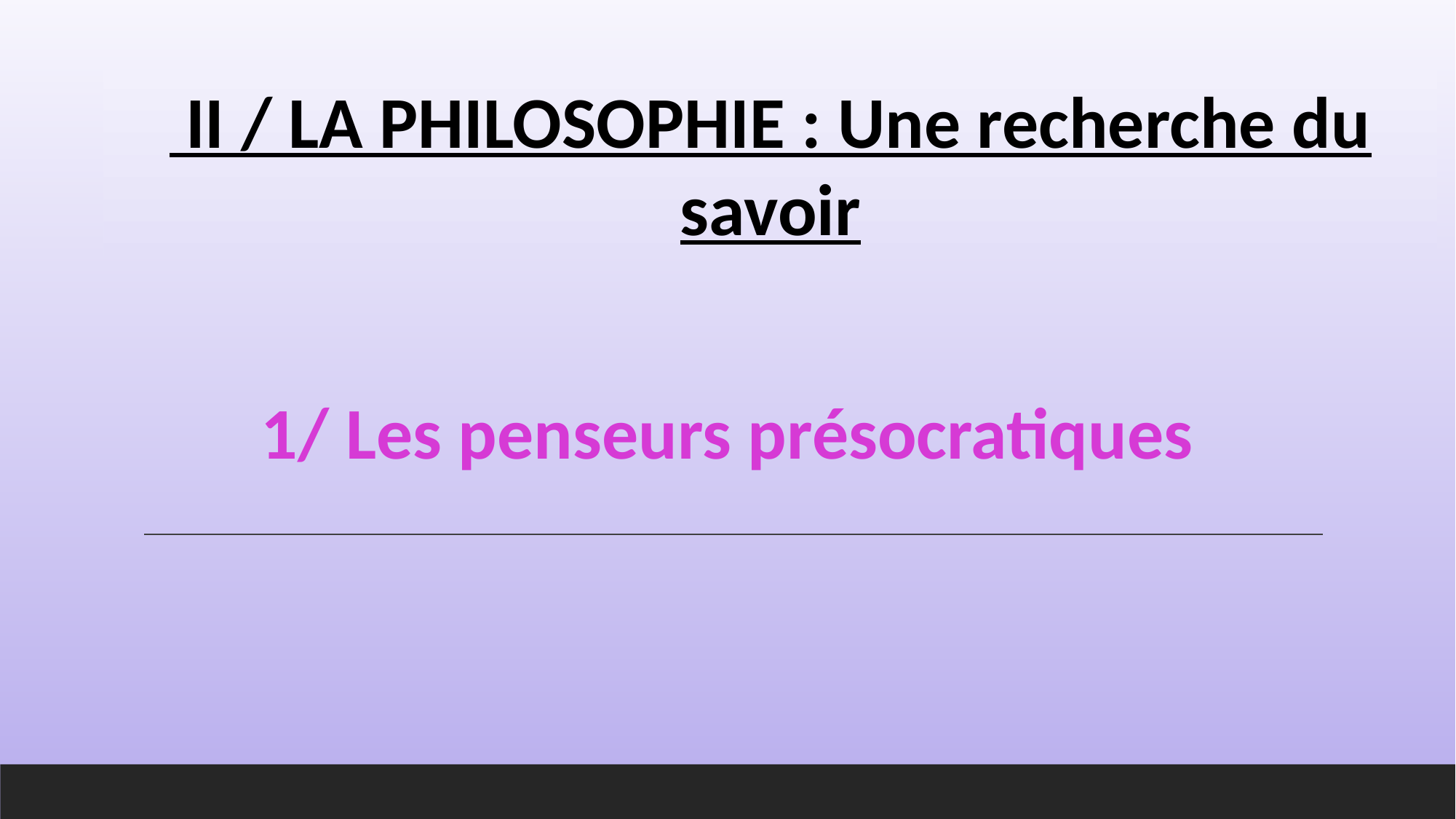

II / LA PHILOSOPHIE : Une recherche du savoir
1/ Les penseurs présocratiques